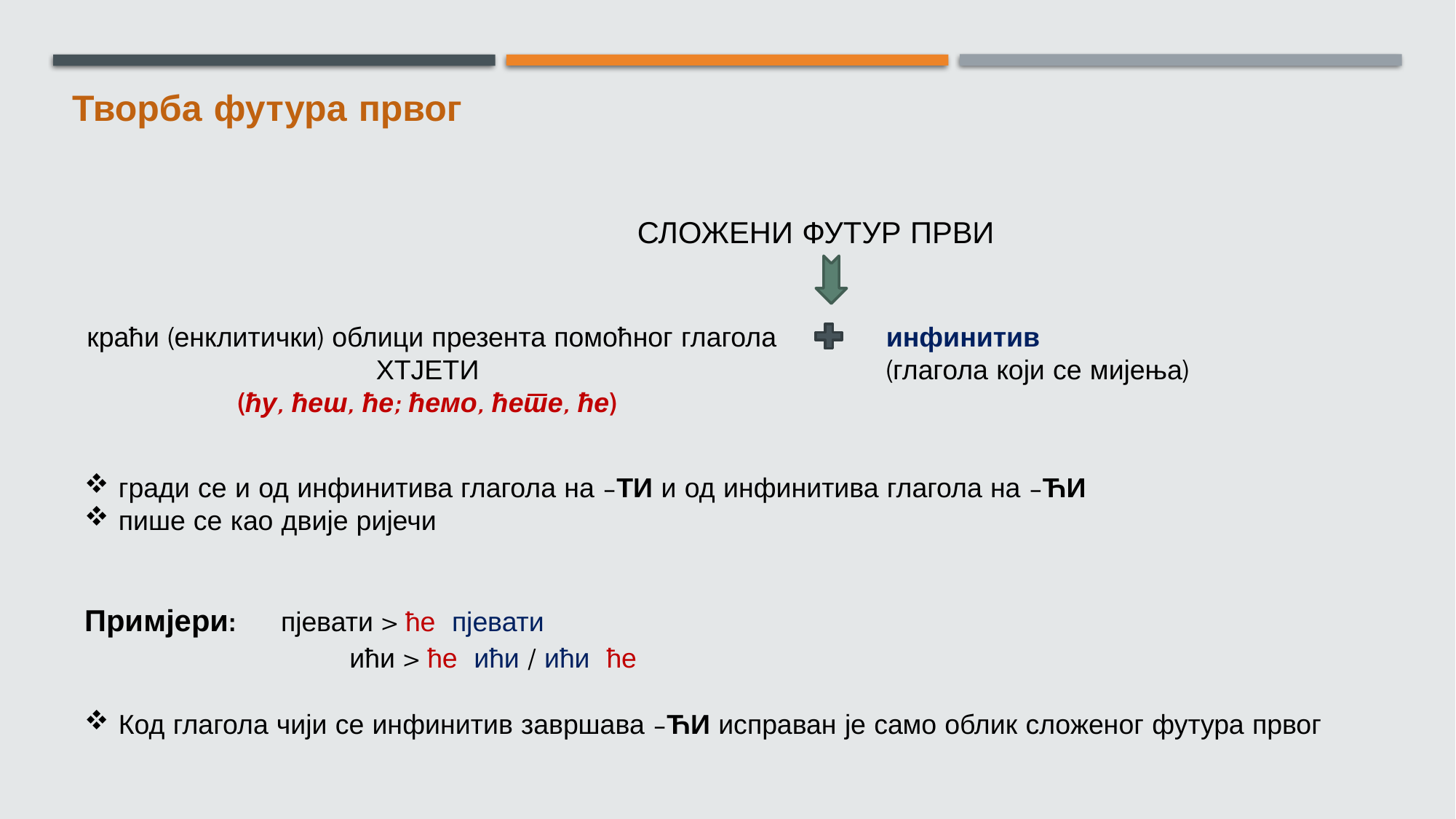

Творба футура првог
СЛОЖЕНИ ФУТУР ПРВИ

краћи (енклитички) облици презента помоћног глагола ХТЈЕТИ
(ћу, ћеш, ће; ћемо, ћете, ће)
инфинитив
(глагола који се мијења)

гради се и од инфинитива глагола на –ТИ и од инфинитива глагола на –ЋИ
пише се као двије ријечи

Примјери:     пјевати > ће  пјевати
                           ићи > ће  ићи / ићи  ће

Код глагола чији се инфинитив завршава –ЋИ исправан је само облик сложеног футура првог